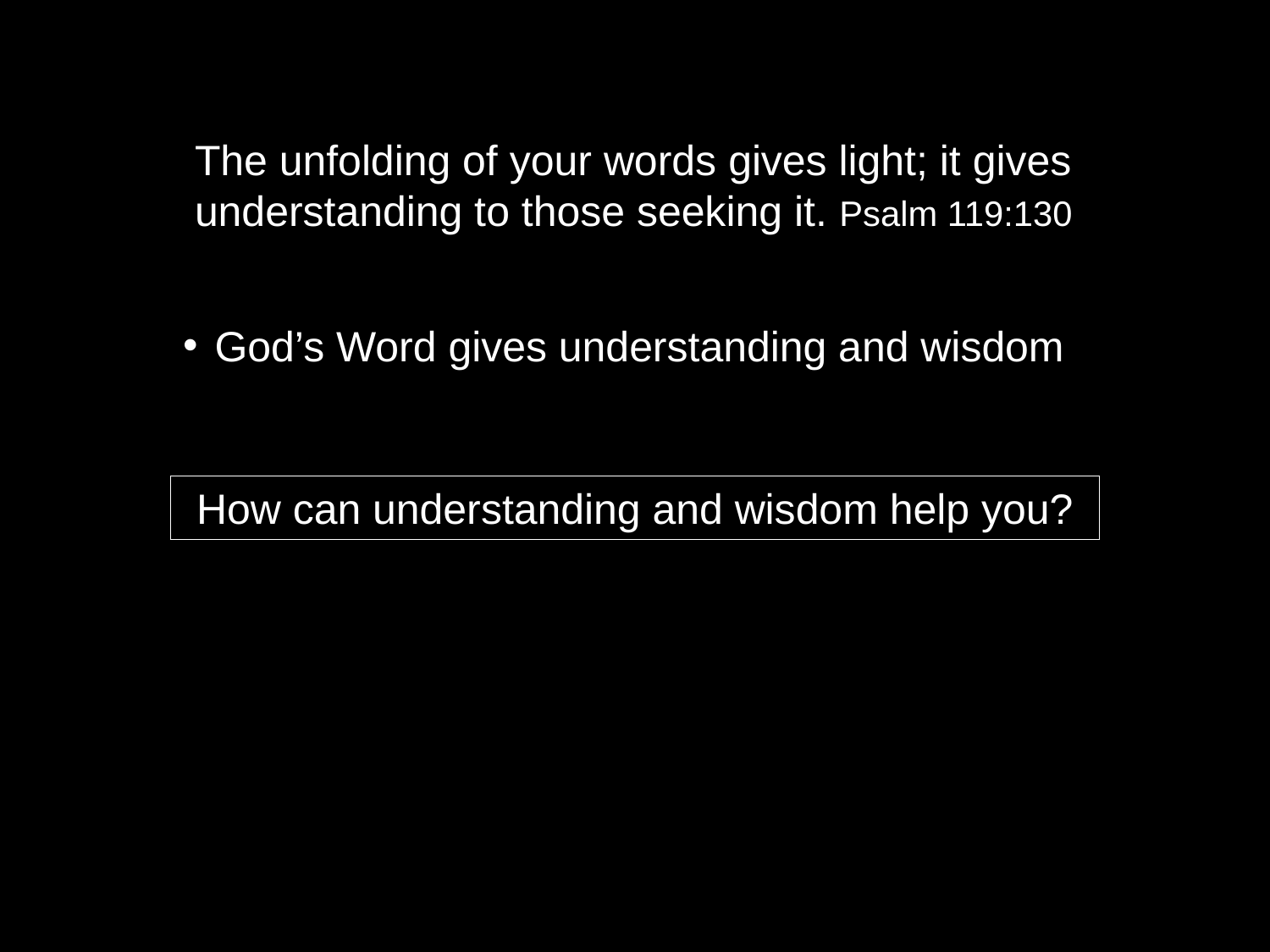

The unfolding of your words gives light; it gives understanding to those seeking it. Psalm 119:130
God’s Word gives understanding and wisdom
How can understanding and wisdom help you?